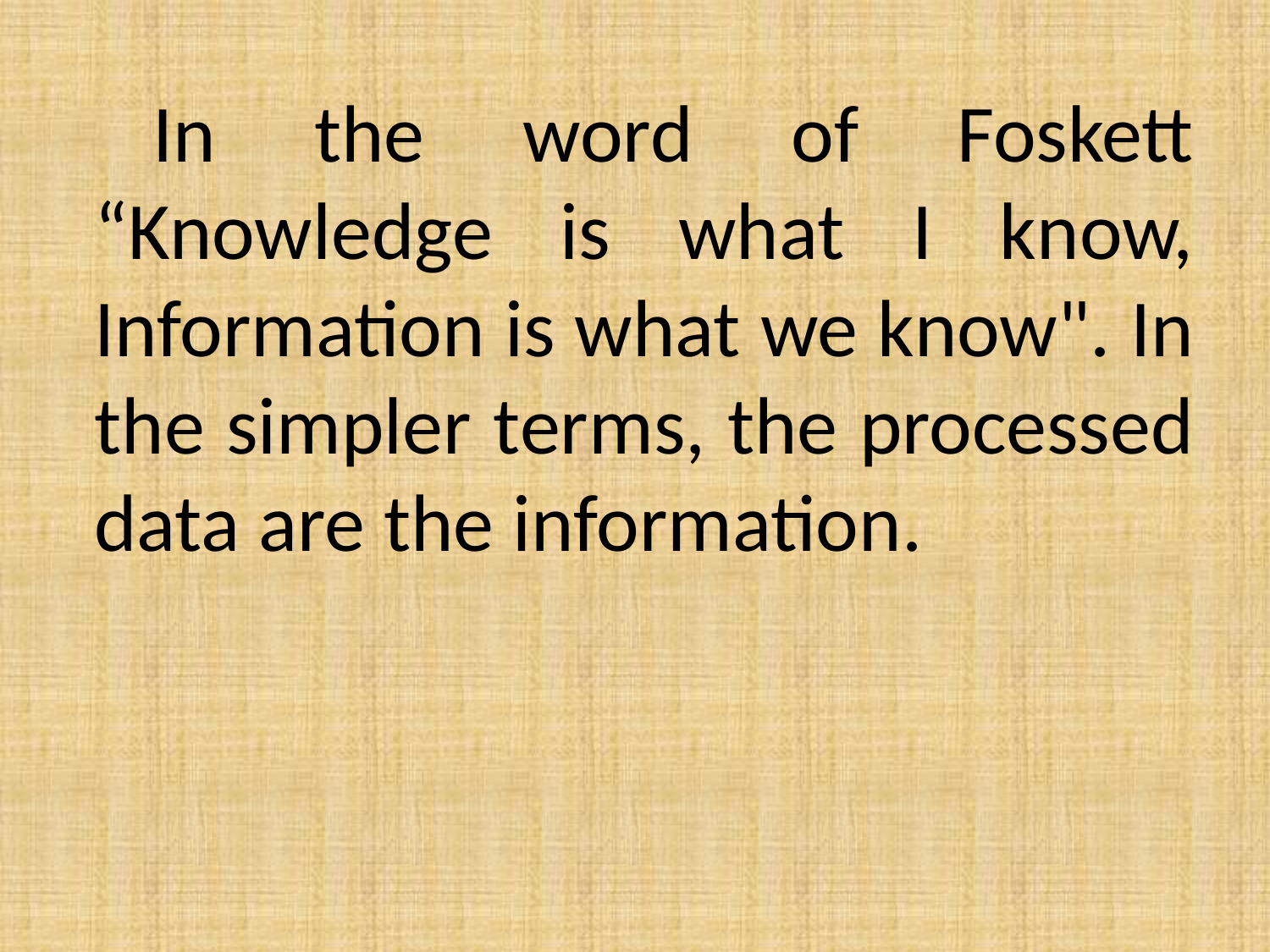

In the word of Foskett “Knowledge is what I know, Information is what we know". In the simpler terms, the processed data are the information.